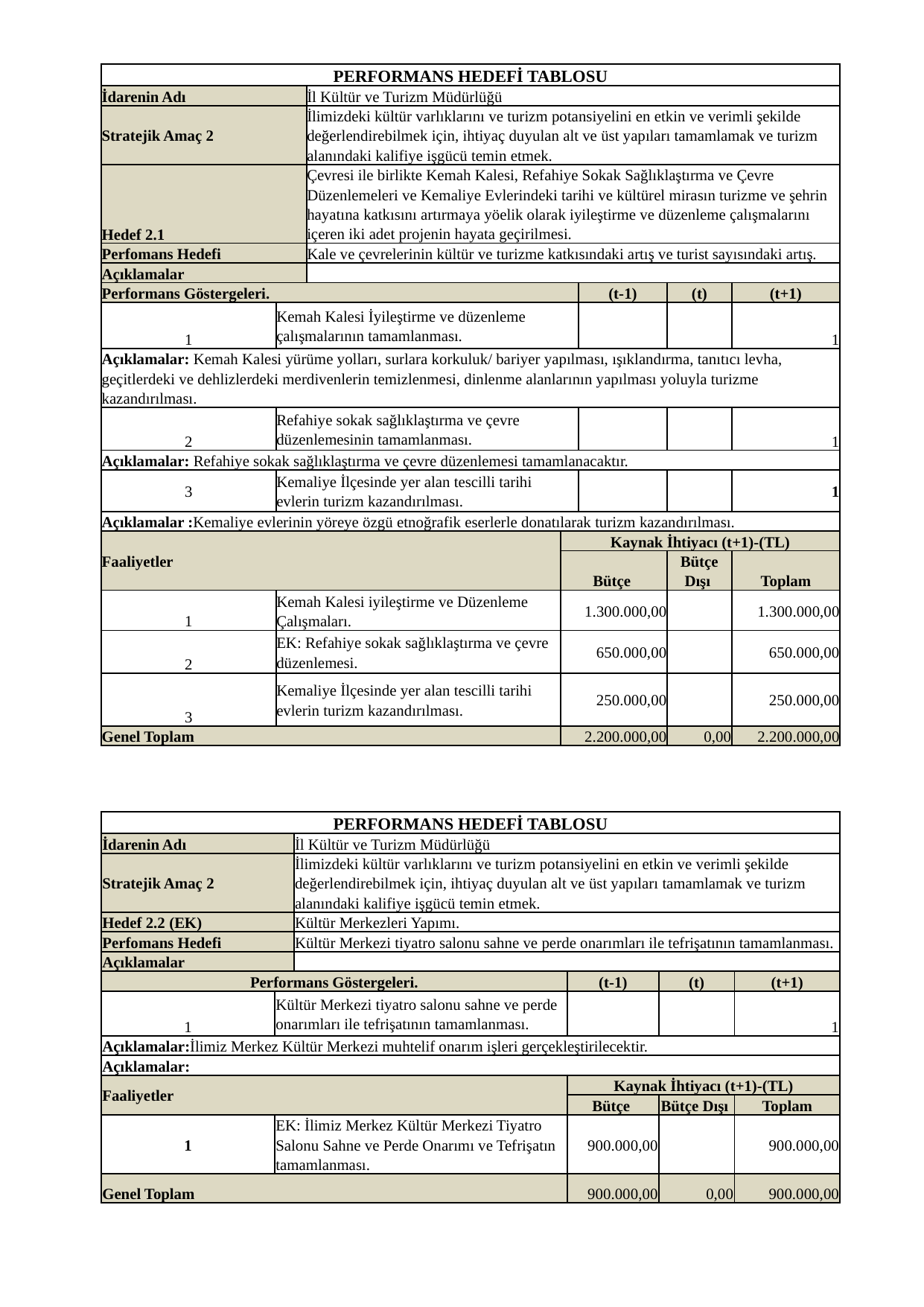

| PERFORMANS HEDEFİ TABLOSU |  |  |  |  |  |  |
| --- | --- | --- | --- | --- | --- | --- |
| İdarenin Adı |  | İl Kültür ve Turizm Müdürlüğü |  |  |  |  |
| Stratejik Amaç 2 |  | İlimizdeki kültür varlıklarını ve turizm potansiyelini en etkin ve verimli şekilde değerlendirebilmek için, ihtiyaç duyulan alt ve üst yapıları tamamlamak ve turizm alanındaki kalifiye işgücü temin etmek. |  |  |  |  |
| Hedef 2.1 |  | Çevresi ile birlikte Kemah Kalesi, Refahiye Sokak Sağlıklaştırma ve Çevre Düzenlemeleri ve Kemaliye Evlerindeki tarihi ve kültürel mirasın turizme ve şehrin hayatına katkısını artırmaya yöelik olarak iyileştirme ve düzenleme çalışmalarını içeren iki adet projenin hayata geçirilmesi. |  |  |  |  |
| Perfomans Hedefi |  | Kale ve çevrelerinin kültür ve turizme katkısındaki artış ve turist sayısındaki artış. |  |  |  |  |
| Açıklamalar |  |  |  |  |  |  |
| Performans Göstergeleri. |  |  |  | (t-1) | (t) | (t+1) |
| 1 | Kemah Kalesi İyileştirme ve düzenleme çalışmalarının tamamlanması. |  |  |  |  | 1 |
| Açıklamalar: Kemah Kalesi yürüme yolları, surlara korkuluk/ bariyer yapılması, ışıklandırma, tanıtıcı levha, geçitlerdeki ve dehlizlerdeki merdivenlerin temizlenmesi, dinlenme alanlarının yapılması yoluyla turizme kazandırılması. |  |  |  |  |  |  |
| 2 | Refahiye sokak sağlıklaştırma ve çevre düzenlemesinin tamamlanması. |  |  |  |  | 1 |
| Açıklamalar: Refahiye sokak sağlıklaştırma ve çevre düzenlemesi tamamlanacaktır. |  |  |  |  |  |  |
| 3 | Kemaliye İlçesinde yer alan tescilli tarihi evlerin turizm kazandırılması. |  |  |  |  | 1 |
| Açıklamalar :Kemaliye evlerinin yöreye özgü etnoğrafik eserlerle donatılarak turizm kazandırılması. |  |  |  |  |  |  |
| Faaliyetler |  |  | Kaynak İhtiyacı (t+1)-(TL) |  |  |  |
|  |  |  | Bütçe |  | Bütçe Dışı | Toplam |
| 1 | Kemah Kalesi iyileştirme ve Düzenleme Çalışmaları. |  | 1.300.000,00 |  |  | 1.300.000,00 |
| 2 | EK: Refahiye sokak sağlıklaştırma ve çevre düzenlemesi. |  | 650.000,00 |  |  | 650.000,00 |
| 3 | Kemaliye İlçesinde yer alan tescilli tarihi evlerin turizm kazandırılması. |  | 250.000,00 |  |  | 250.000,00 |
| Genel Toplam |  |  | 2.200.000,00 |  | 0,00 | 2.200.000,00 |
| PERFORMANS HEDEFİ TABLOSU |  |  |  |  |  |
| --- | --- | --- | --- | --- | --- |
| İdarenin Adı |  | İl Kültür ve Turizm Müdürlüğü |  |  |  |
| Stratejik Amaç 2 |  | İlimizdeki kültür varlıklarını ve turizm potansiyelini en etkin ve verimli şekilde değerlendirebilmek için, ihtiyaç duyulan alt ve üst yapıları tamamlamak ve turizm alanındaki kalifiye işgücü temin etmek. |  |  |  |
| Hedef 2.2 (EK) |  | Kültür Merkezleri Yapımı. |  |  |  |
| Perfomans Hedefi |  | Kültür Merkezi tiyatro salonu sahne ve perde onarımları ile tefrişatının tamamlanması. |  |  |  |
| Açıklamalar |  |  |  |  |  |
| Performans Göstergeleri. |  |  | (t-1) | (t) | (t+1) |
| 1 | Kültür Merkezi tiyatro salonu sahne ve perde onarımları ile tefrişatının tamamlanması. |  |  |  | 1 |
| Açıklamalar:İlimiz Merkez Kültür Merkezi muhtelif onarım işleri gerçekleştirilecektir. |  |  |  |  |  |
| Açıklamalar: |  |  |  |  |  |
| Faaliyetler |  |  | Kaynak İhtiyacı (t+1)-(TL) |  |  |
|  |  |  | Bütçe | Bütçe Dışı | Toplam |
| 1 | EK: İlimiz Merkez Kültür Merkezi Tiyatro Salonu Sahne ve Perde Onarımı ve Tefrişatın tamamlanması. |  | 900.000,00 |  | 900.000,00 |
| Genel Toplam |  |  | 900.000,00 | 0,00 | 900.000,00 |